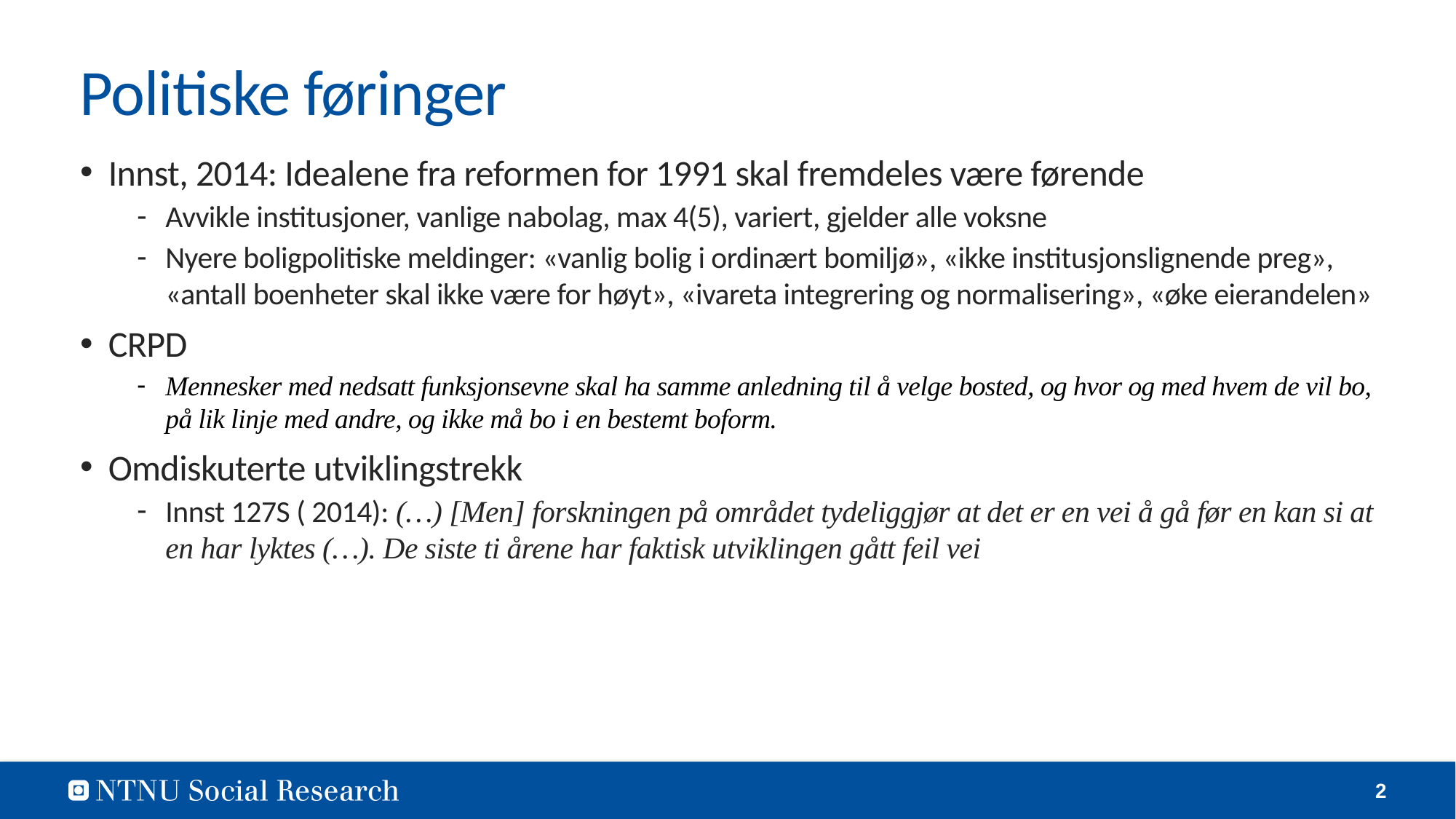

# Politiske føringer
Innst, 2014: Idealene fra reformen for 1991 skal fremdeles være førende
Avvikle institusjoner, vanlige nabolag, max 4(5), variert, gjelder alle voksne
Nyere boligpolitiske meldinger: «vanlig bolig i ordinært bomiljø», «ikke institusjonslignende preg», «antall boenheter skal ikke være for høyt», «ivareta integrering og normalisering», «øke eierandelen»
CRPD
Mennesker med nedsatt funksjonsevne skal ha samme anledning til å velge bosted, og hvor og med hvem de vil bo, på lik linje med andre, og ikke må bo i en bestemt boform.
Omdiskuterte utviklingstrekk
Innst 127S ( 2014): (…) [Men] forskningen på området tydeliggjør at det er en vei å gå før en kan si at en har lyktes (…). De siste ti årene har faktisk utviklingen gått feil vei